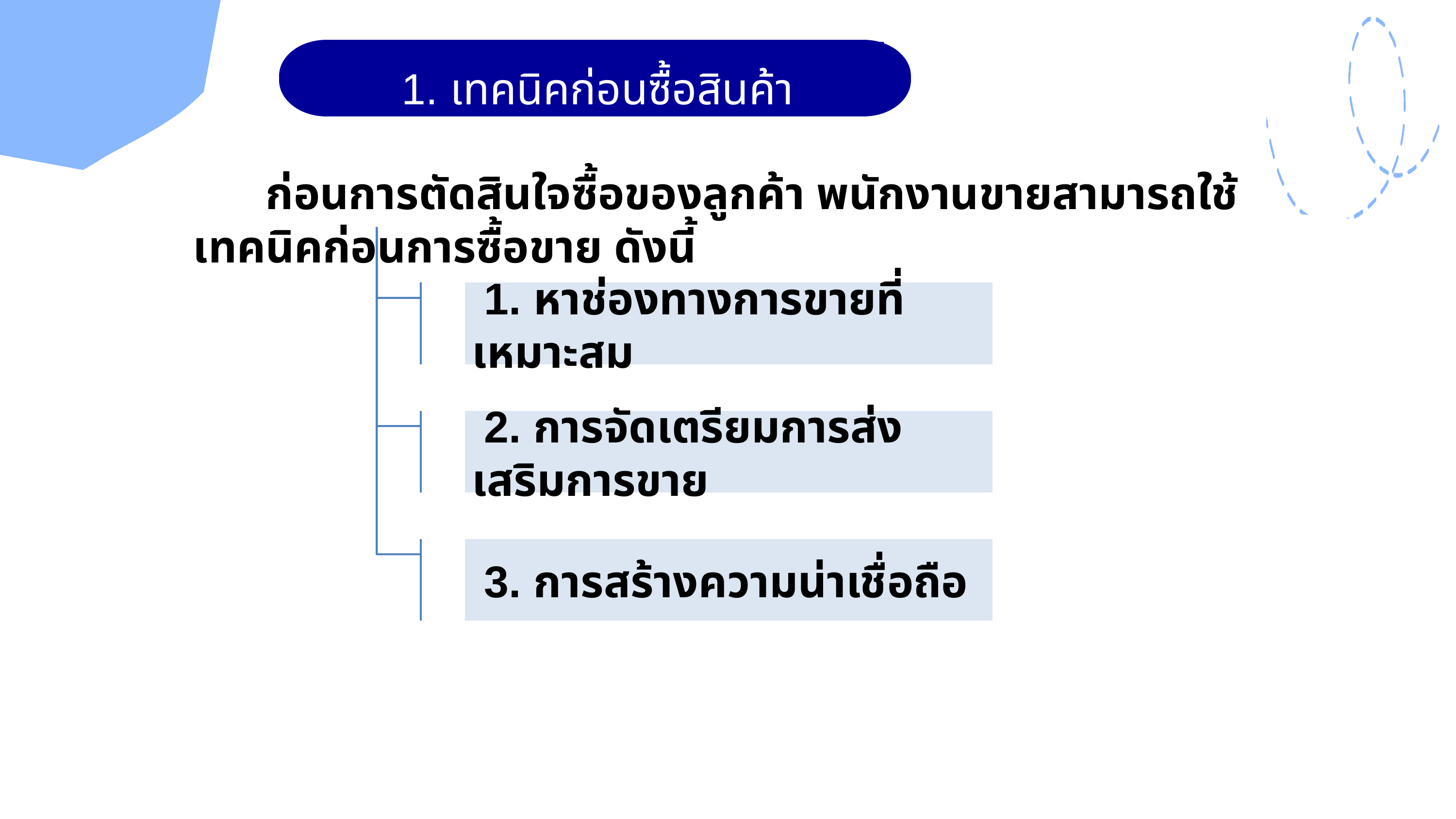

1. เทคนิคก่อนซื้อสินค้า
 	ก่อนการตัดสินใจซื้อของลูกค้า พนักงานขายสามารถใช้เทคนิคก่อนการซื้อขาย ดังนี้
 1. หาช่องทางการขายที่เหมาะสม
 2. การจัดเตรียมการส่งเสริมการขาย
 3. การสร้างความน่าเชื่อถือ